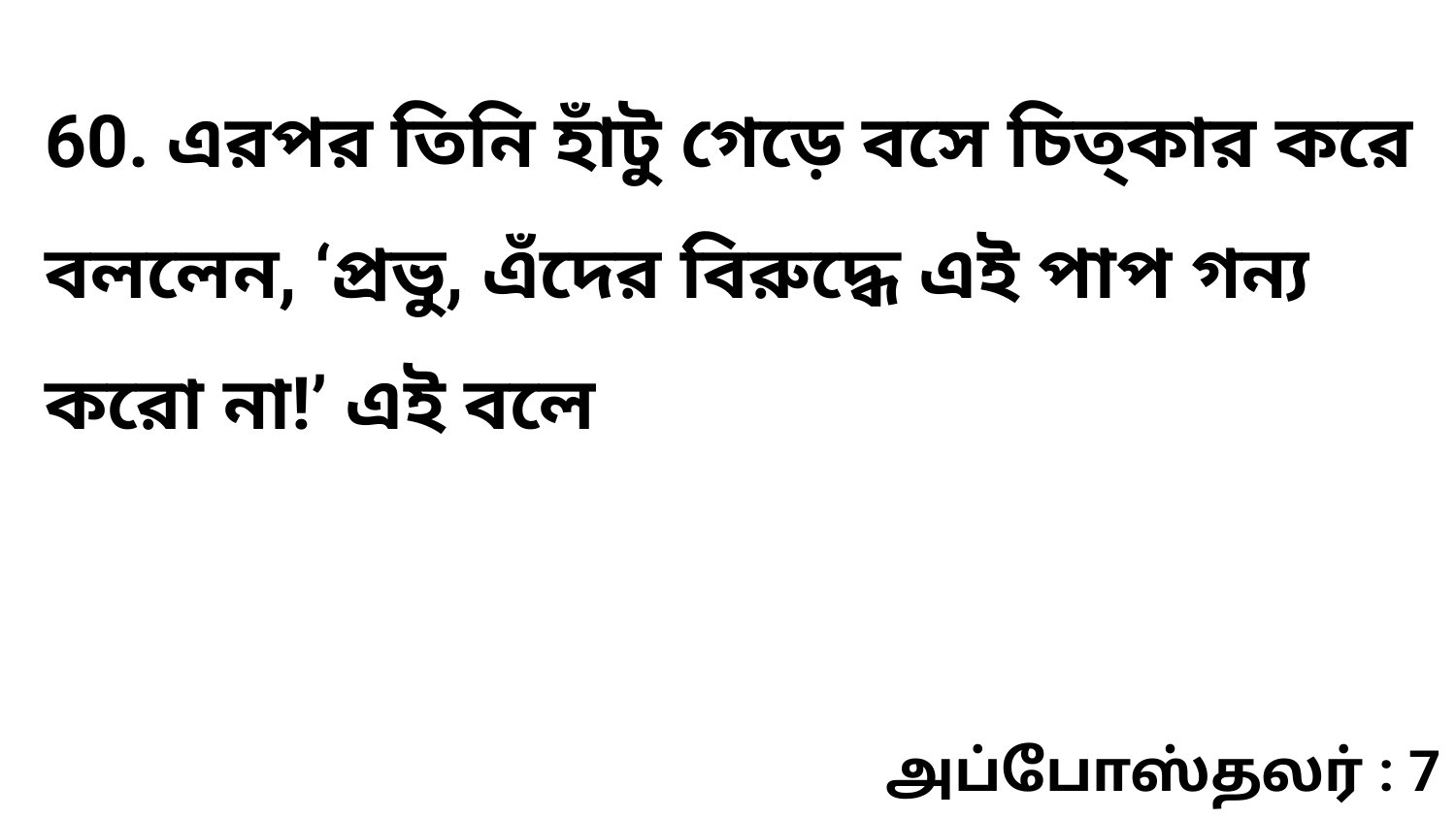

60. এরপর তিনি হাঁটু গেড়ে বসে চিত্‌কার করে বললেন, ‘প্রভু, এঁদের বিরুদ্ধে এই পাপ গন্য করো না!’ এই বলে
அப்போஸ்தலர் : 7